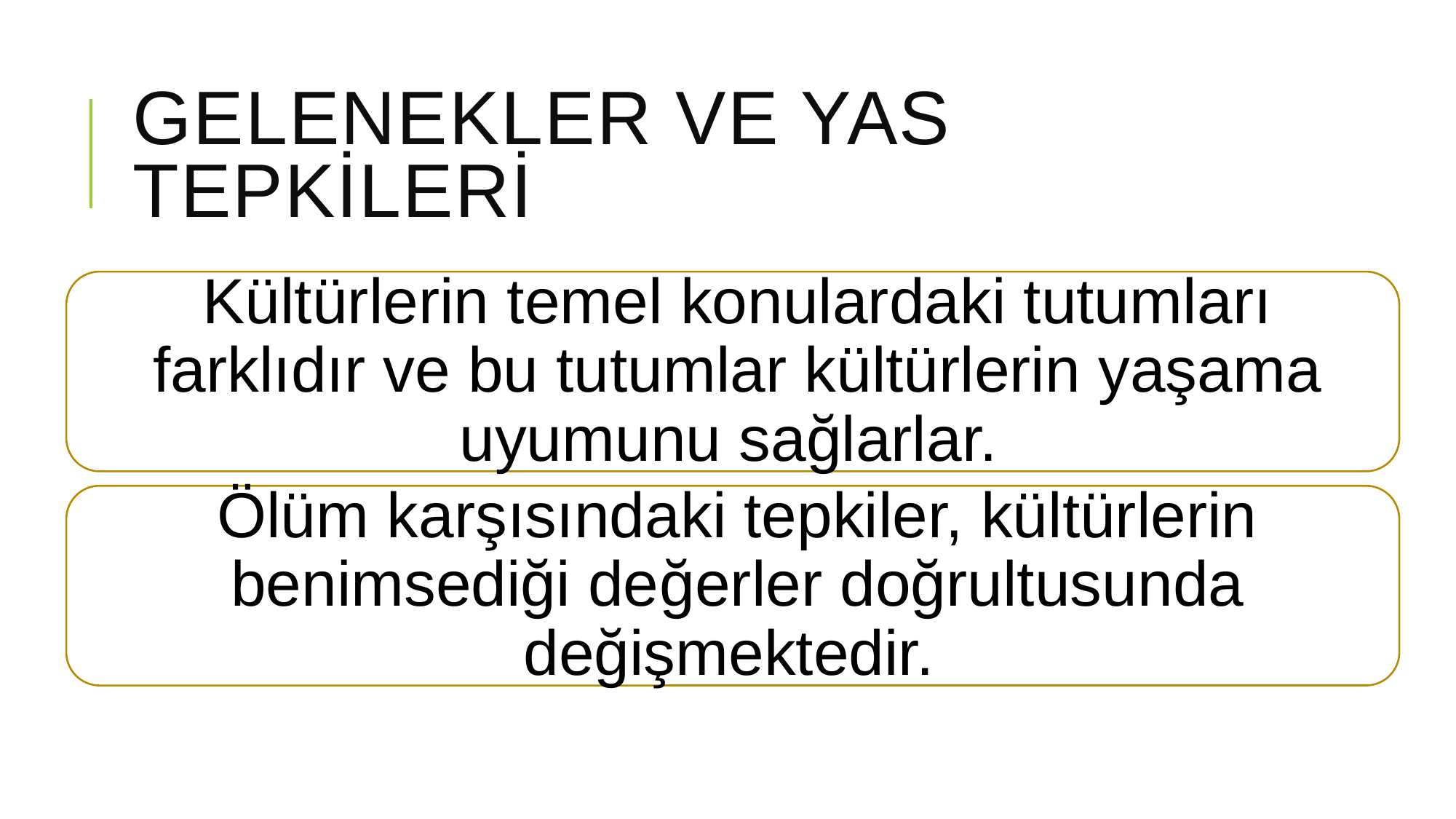

# Gelenekler ve Yas Tepkileri
Kültürlerin temel konulardaki tutumları farklıdır ve bu tu­tumlar kültürlerin yaşama uyumunu sağlarlar.
Ölüm karşısındaki tepkiler, kültürlerin benimsediği de­ğerler doğrultusunda değişmektedir.